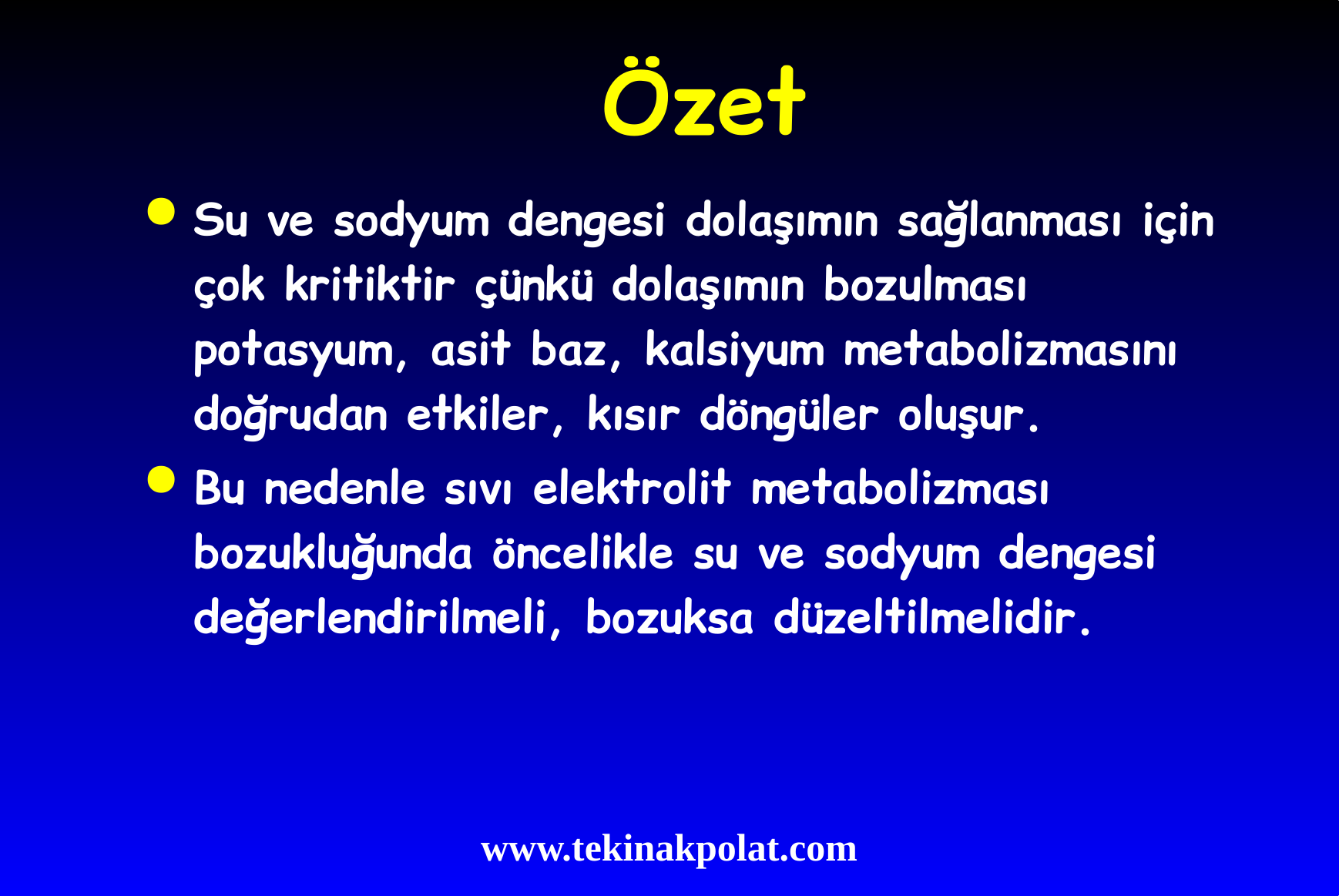

# Özet
Su ve sodyum dengesi dolaşımın sağlanması için çok kritiktir çünkü dolaşımın bozulması potasyum, asit baz, kalsiyum metabolizmasını doğrudan etkiler, kısır döngüler oluşur.
Bu nedenle sıvı elektrolit metabolizması bozukluğunda öncelikle su ve sodyum dengesi değerlendirilmeli, bozuksa düzeltilmelidir.
www.tekinakpolat.com